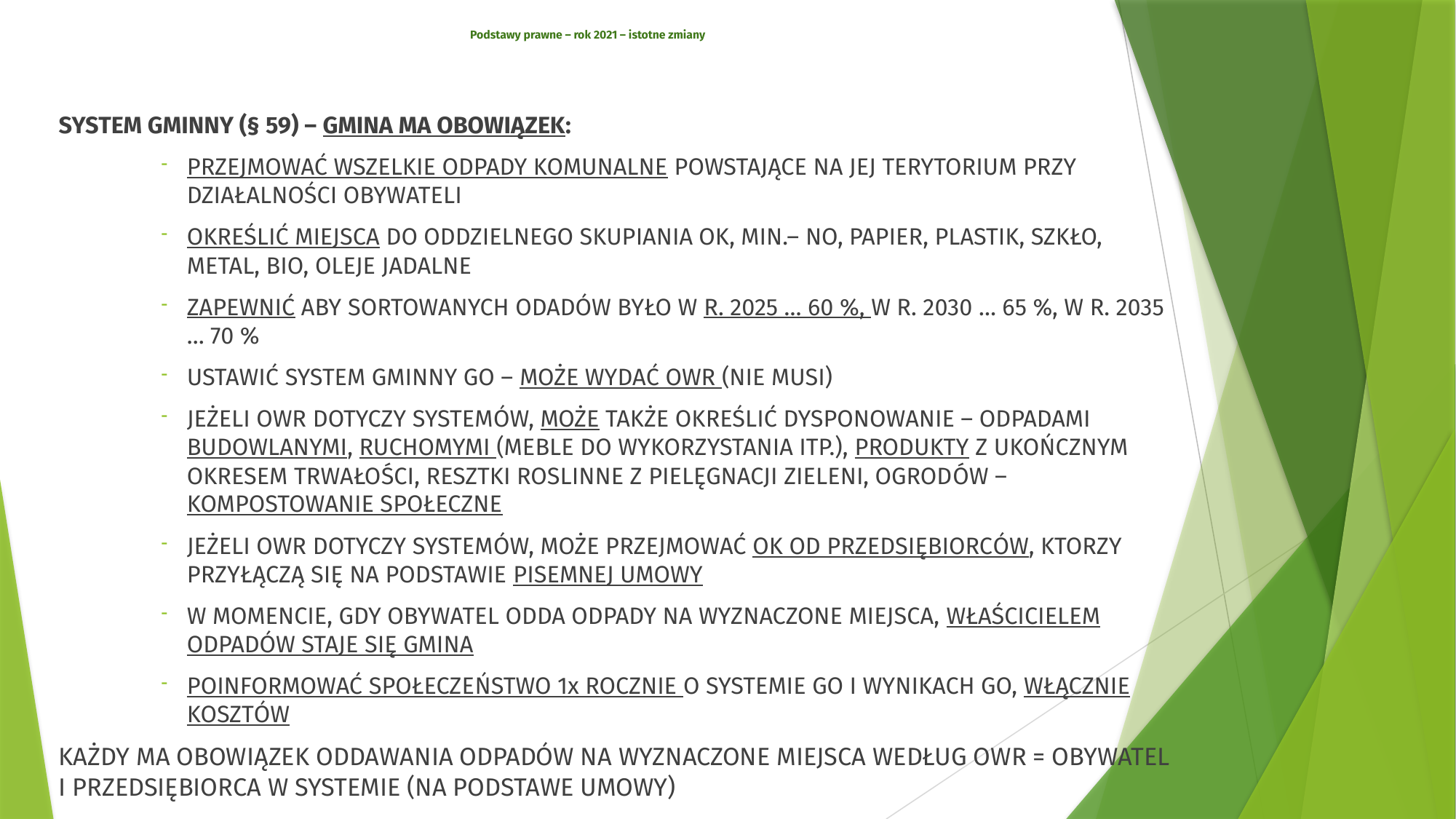

# Podstawy prawne – rok 2021 – istotne zmiany

SYSTEM GMINNY (§ 59) – GMINA MA OBOWIĄZEK:
PRZEJMOWAĆ WSZELKIE ODPADY KOMUNALNE POWSTAJĄCE NA JEJ TERYTORIUM PRZY DZIAŁALNOŚCI OBYWATELI
OKREŚLIĆ MIEJSCA DO ODDZIELNEGO SKUPIANIA OK, MIN.– NO, PAPIER, PLASTIK, SZKŁO, METAL, BIO, OLEJE JADALNE
ZAPEWNIĆ ABY SORTOWANYCH ODADÓW BYŁO W R. 2025 … 60 %, W R. 2030 … 65 %, W R. 2035 … 70 %
USTAWIĆ SYSTEM GMINNY GO – MOŻE WYDAĆ OWR (NIE MUSI)
JEŻELI OWR DOTYCZY SYSTEMÓW, MOŻE TAKŻE OKREŚLIĆ DYSPONOWANIE – ODPADAMI BUDOWLANYMI, RUCHOMYMI (MEBLE DO WYKORZYSTANIA ITP.), PRODUKTY Z UKOŃCZNYM OKRESEM TRWAŁOŚCI, RESZTKI ROSLINNE Z PIELĘGNACJI ZIELENI, OGRODÓW – KOMPOSTOWANIE SPOŁECZNE
JEŻELI OWR DOTYCZY SYSTEMÓW, MOŻE PRZEJMOWAĆ OK OD PRZEDSIĘBIORCÓW, KTORZY PRZYŁĄCZĄ SIĘ NA PODSTAWIE PISEMNEJ UMOWY
W MOMENCIE, GDY OBYWATEL ODDA ODPADY NA WYZNACZONE MIEJSCA, WŁAŚCICIELEM ODPADÓW STAJE SIĘ GMINA
POINFORMOWAĆ SPOŁECZEŃSTWO 1x ROCZNIE O SYSTEMIE GO I WYNIKACH GO, WŁĄCZNIE KOSZTÓW
KAŻDY MA OBOWIĄZEK ODDAWANIA ODPADÓW NA WYZNACZONE MIEJSCA WEDŁUG OWR = OBYWATEL I PRZEDSIĘBIORCA W SYSTEMIE (NA PODSTAWE UMOWY)